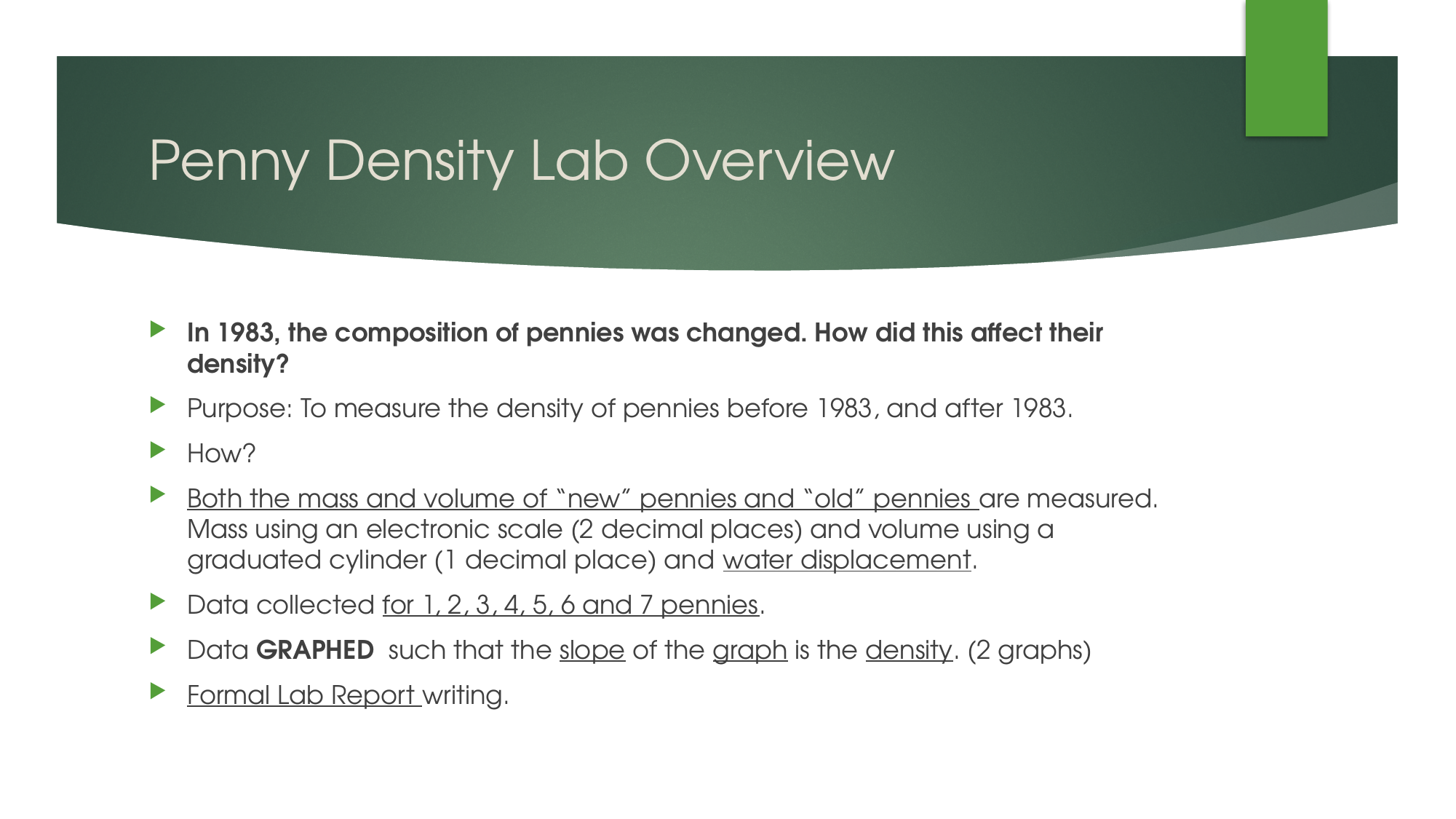

# Penny Density Lab Overview
In 1983, the composition of pennies was changed. How did this affect their density?
Purpose: To measure the density of pennies before 1983, and after 1983.
How?
Both the mass and volume of “new” pennies and “old” pennies are measured. Mass using an electronic scale (2 decimal places) and volume using a graduated cylinder (1 decimal place) and water displacement.
Data collected for 1, 2, 3, 4, 5, 6 and 7 pennies.
Data GRAPHED  such that the slope of the graph is the density. (2 graphs)
Formal Lab Report writing.